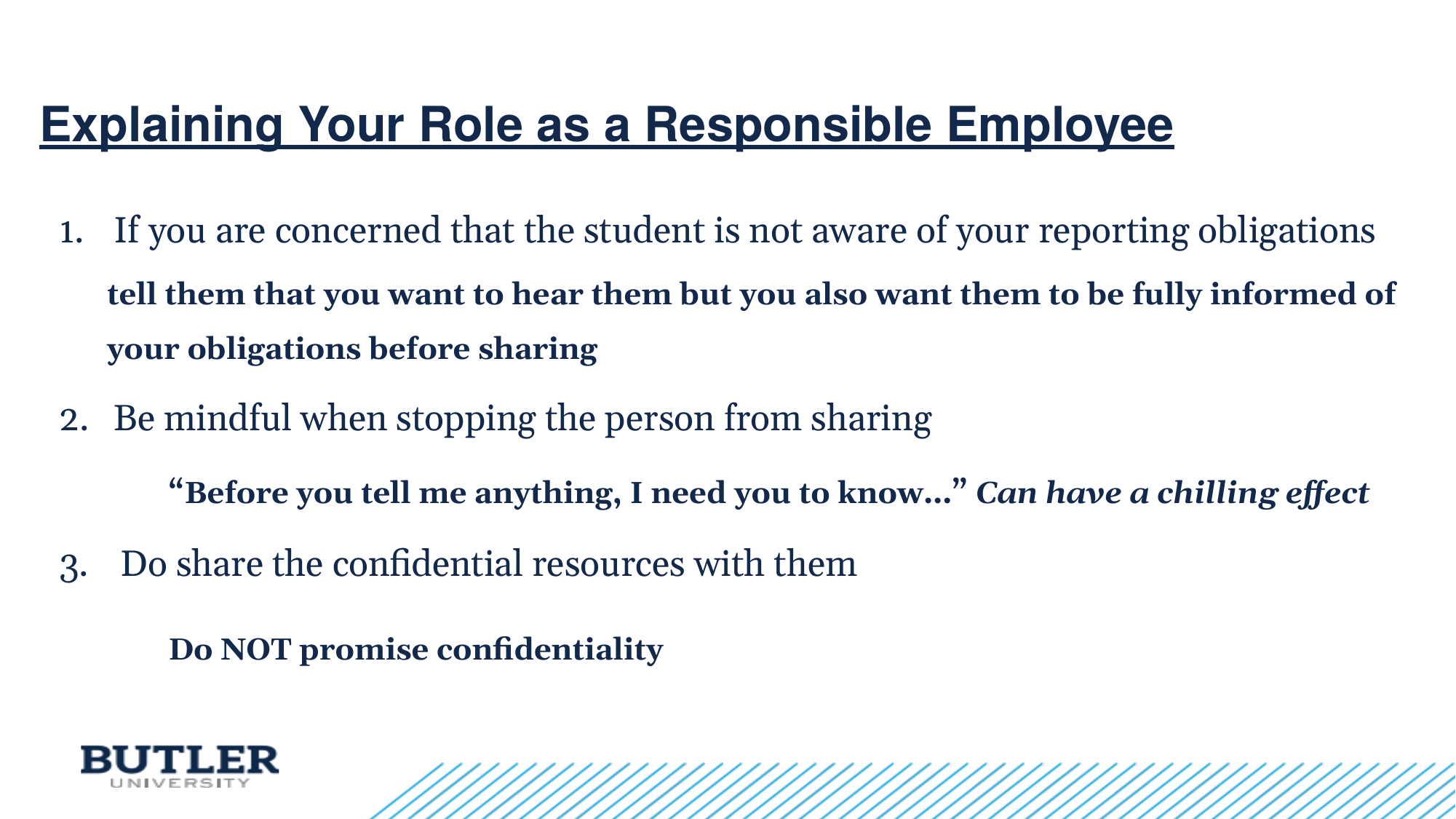

# Explaining Your Role as a Responsible Employee
If you are concerned that the student is not aware of your reporting obligations
tell them that you want to hear them but you also want them to be fully informed of your obligations before sharing
Be mindful when stopping the person from sharing
	“Before you tell me anything, I need you to know…” Can have a chilling effect
Do share the confidential resources with them
	Do NOT promise confidentiality